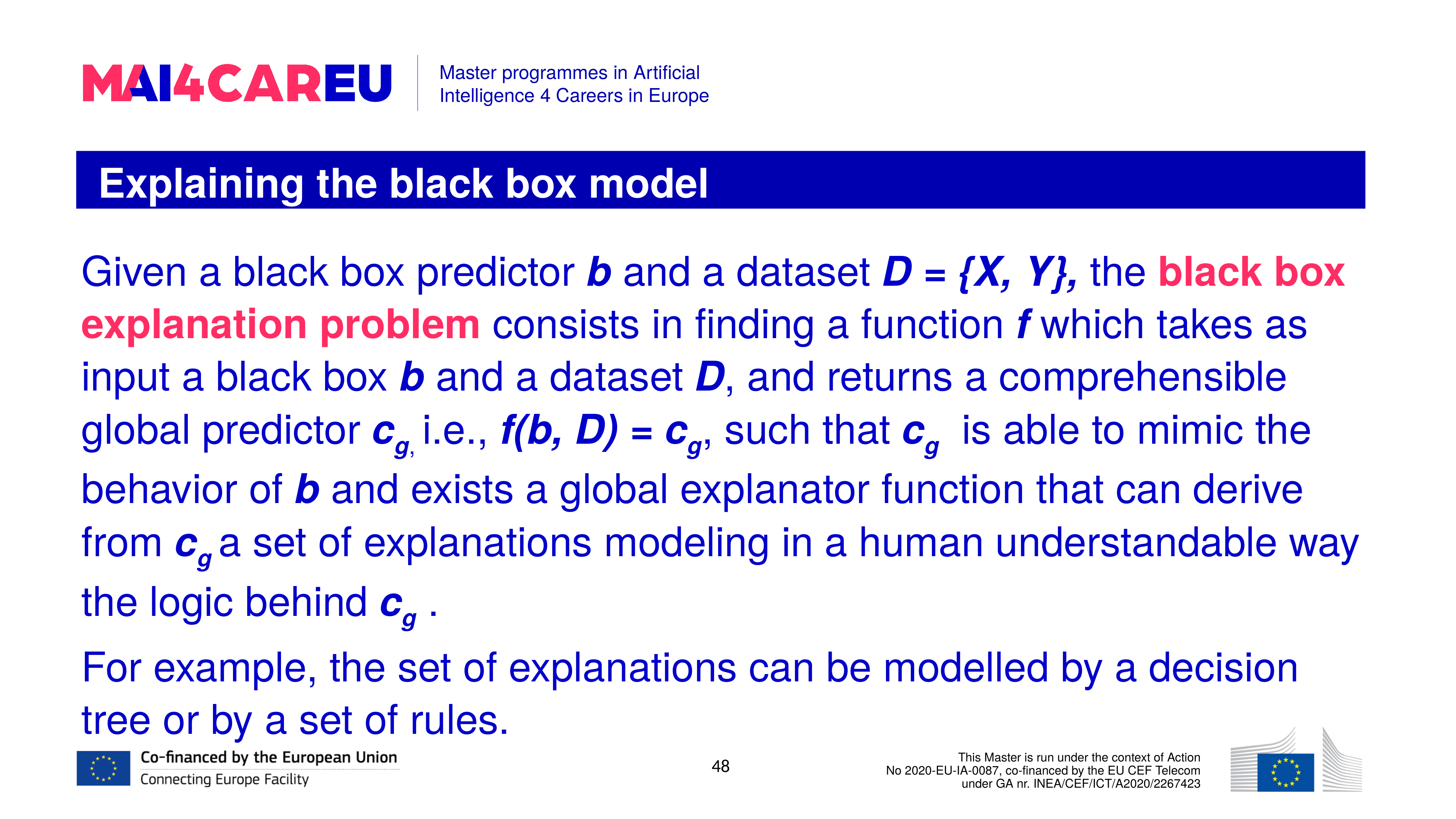

Explaining the black box model

Given a black box predictor b and a dataset D = {X, Y}, the black box explanation problem consists in finding a function f which takes as input a black box b and a dataset D, and returns a comprehensible global predictor cg, i.e., f(b, D) = cg, such that cg  is able to mimic the behavior of b and exists a global explanator function that can derive from cg a set of explanations modeling in a human understandable way the logic behind cg .
For example, the set of explanations can be modelled by a decision tree or by a set of rules.
48